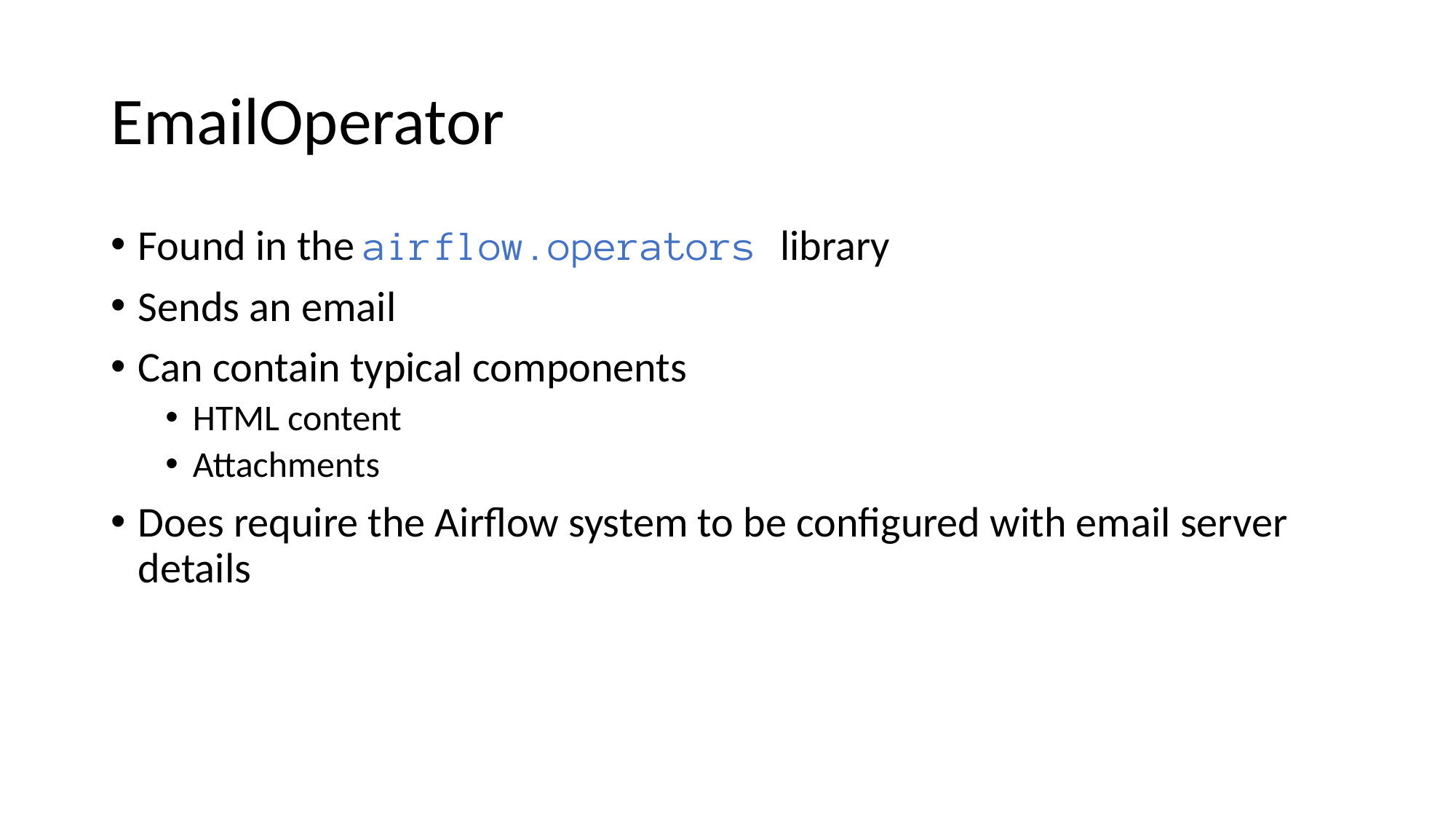

# EmailOperator
Found in the airflow.operators library
Sends an email
Can contain typical components
HTML content
Attachments
Does require the Airflow system to be configured with email server details